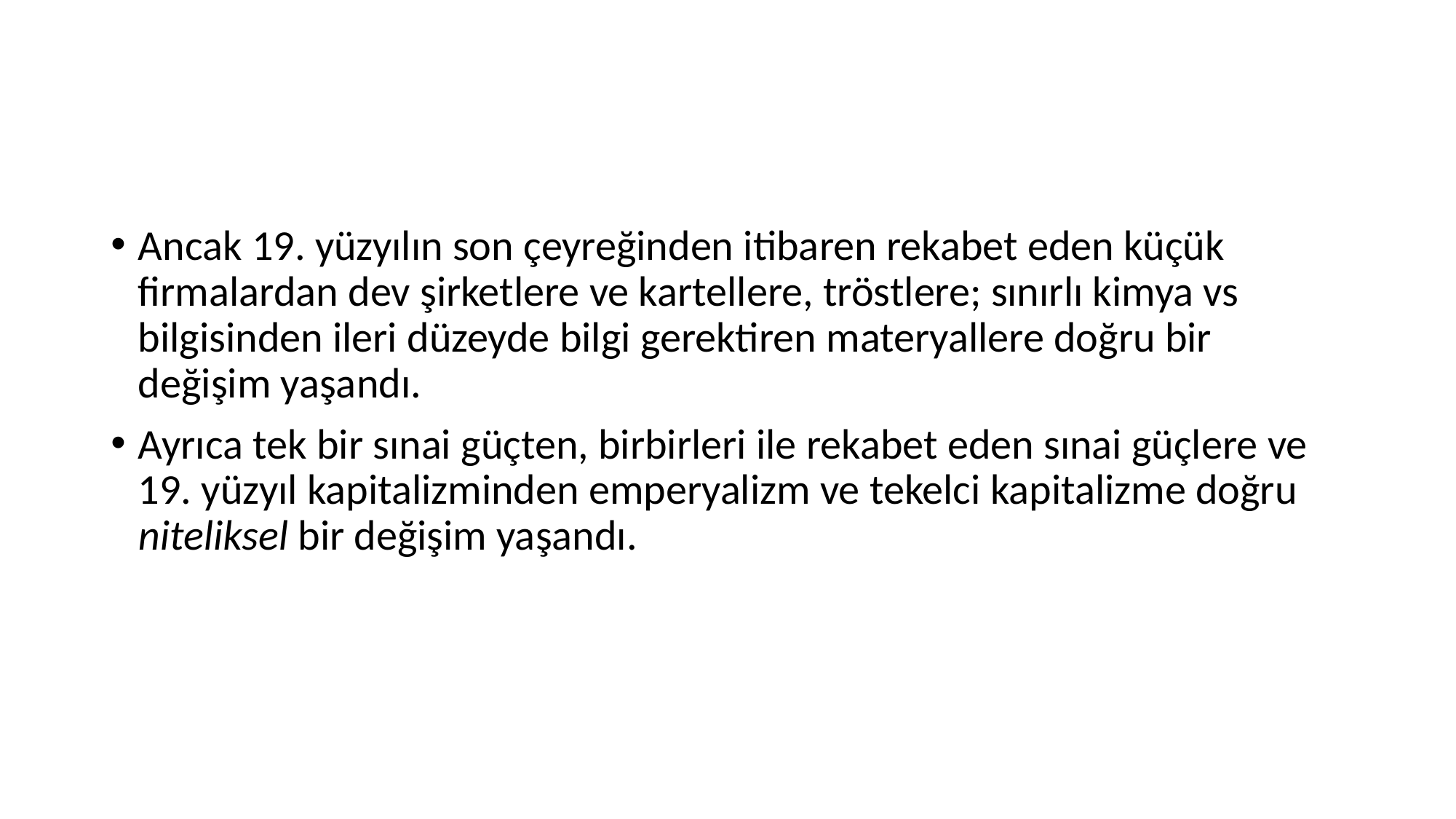

Ancak 19. yüzyılın son çeyreğinden itibaren rekabet eden küçük firmalardan dev şirketlere ve kartellere, tröstlere; sınırlı kimya vs bilgisinden ileri düzeyde bilgi gerektiren materyallere doğru bir değişim yaşandı.
Ayrıca tek bir sınai güçten, birbirleri ile rekabet eden sınai güçlere ve 19. yüzyıl kapitalizminden emperyalizm ve tekelci kapitalizme doğru niteliksel bir değişim yaşandı.